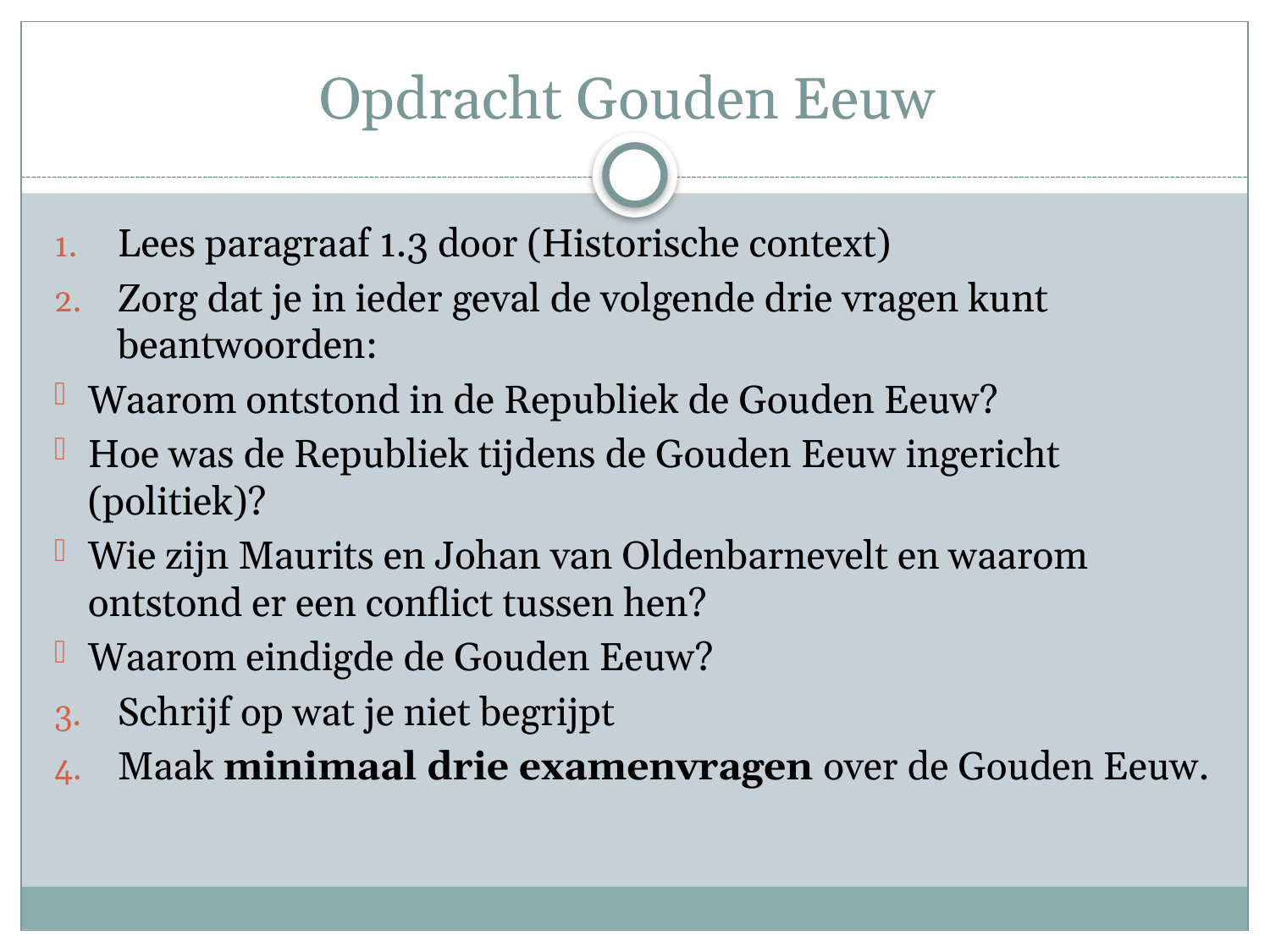

# Opdracht Gouden Eeuw
Lees paragraaf 1.3 door (Historische context)
Zorg dat je in ieder geval de volgende drie vragen kunt beantwoorden:
Waarom ontstond in de Republiek de Gouden Eeuw?
Hoe was de Republiek tijdens de Gouden Eeuw ingericht (politiek)?
Wie zijn Maurits en Johan van Oldenbarnevelt en waarom ontstond er een conflict tussen hen?
Waarom eindigde de Gouden Eeuw?
Schrijf op wat je niet begrijpt
Maak minimaal drie examenvragen over de Gouden Eeuw.